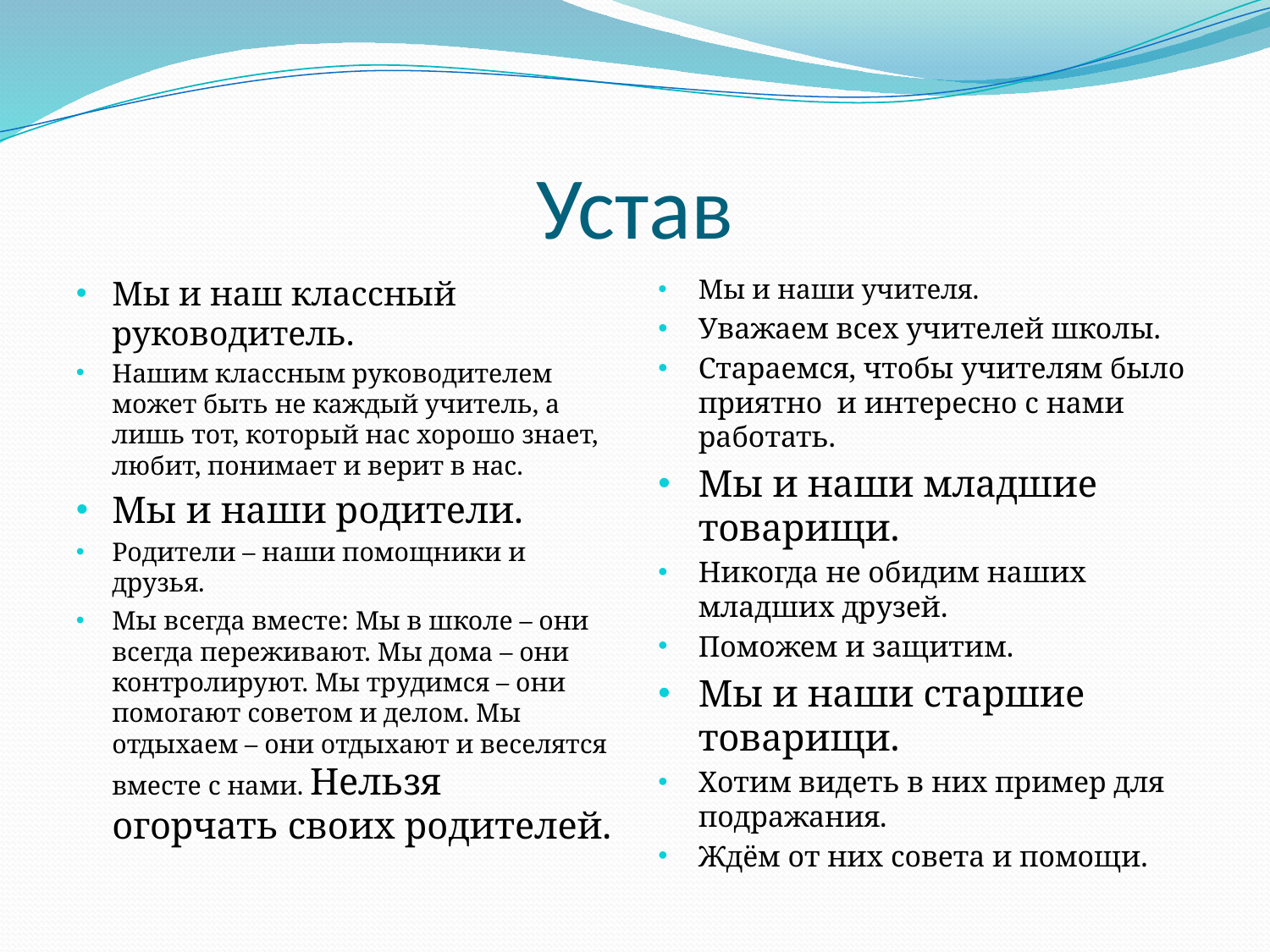

# Устав
Мы и наш классный руководитель.
Нашим классным руководителем может быть не каждый учитель, а лишь тот, который нас хорошо знает, любит, понимает и верит в нас.
Мы и наши родители.
Родители – наши помощники и друзья.
Мы всегда вместе: Мы в школе – они всегда переживают. Мы дома – они контролируют. Мы трудимся – они помогают советом и делом. Мы отдыхаем – они отдыхают и веселятся вместе с нами. Нельзя огорчать своих родителей.

Мы и наши учителя.
Уважаем всех учителей школы.
Стараемся, чтобы учителям было приятно  и интересно с нами работать.
Мы и наши младшие товарищи.
Никогда не обидим наших младших друзей.
Поможем и защитим.
Мы и наши старшие товарищи.
Хотим видеть в них пример для подражания.
Ждём от них совета и помощи.